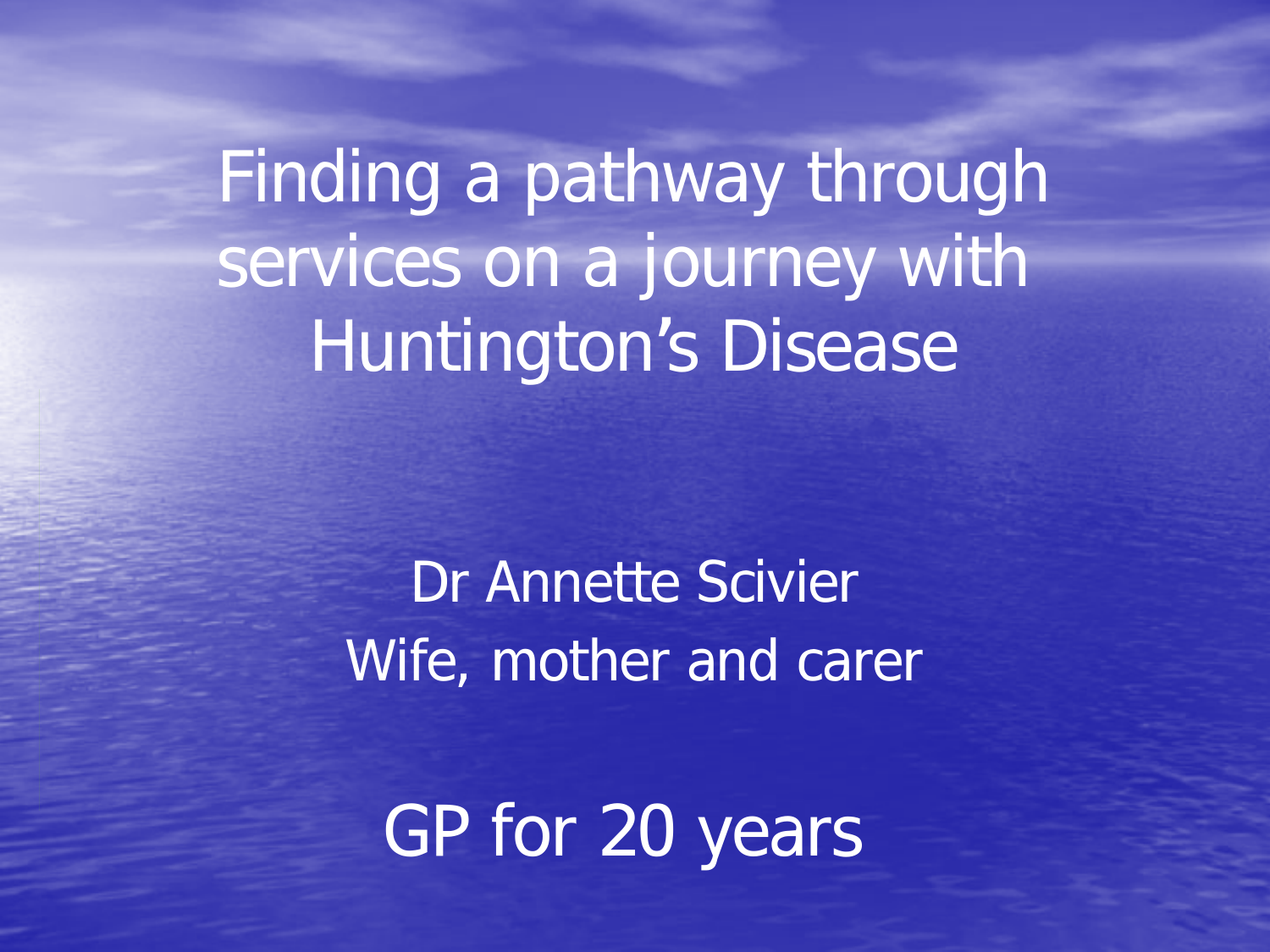

# Finding a pathway through services on a journey with  Huntington’s Disease
Dr Annette Scivier
Wife, mother and carer

GP for 20 years